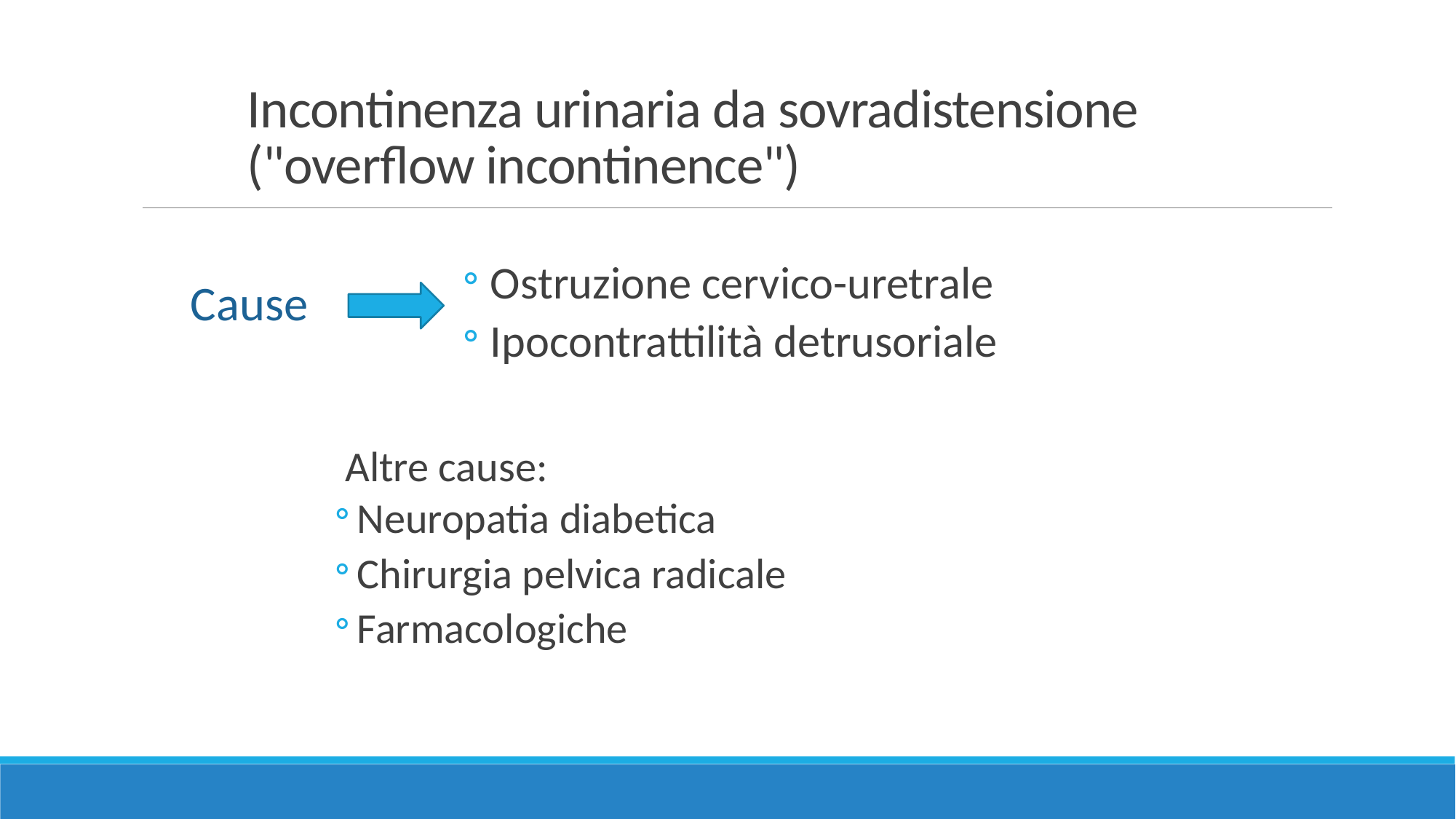

# Incontinenza urinaria da sovradistensione ("overflow incontinence")
Ostruzione cervico-uretrale
Ipocontrattilità detrusoriale

Altre cause:
Neuropatia diabetica
Chirurgia pelvica radicale
Farmacologiche
Cause